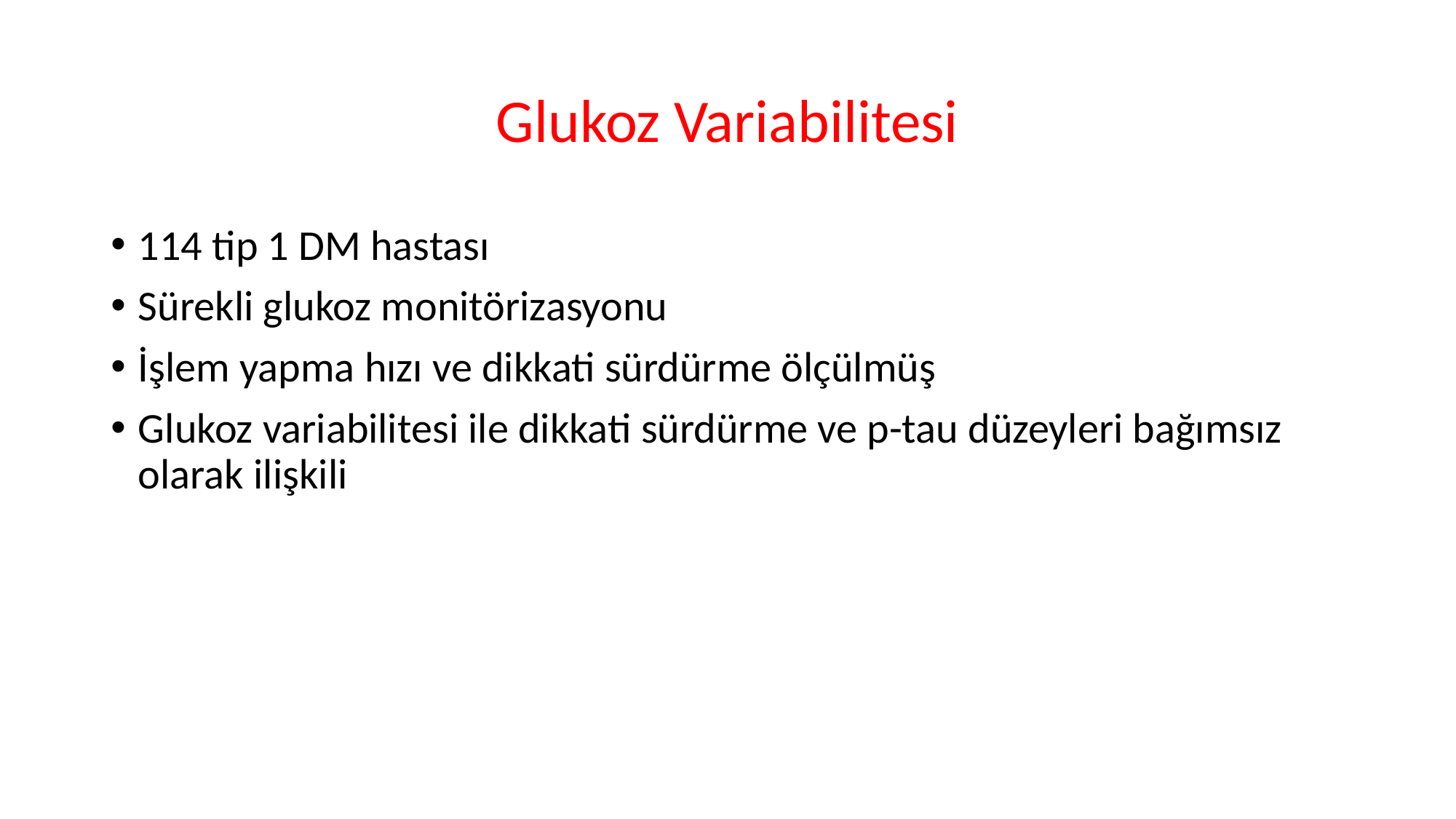

# Glukoz Variabilitesi
114 tip 1 DM hastası
Sürekli glukoz monitörizasyonu
İşlem yapma hızı ve dikkati sürdürme ölçülmüş
Glukoz variabilitesi ile dikkati sürdürme ve p-tau düzeyleri bağımsız olarak ilişkili